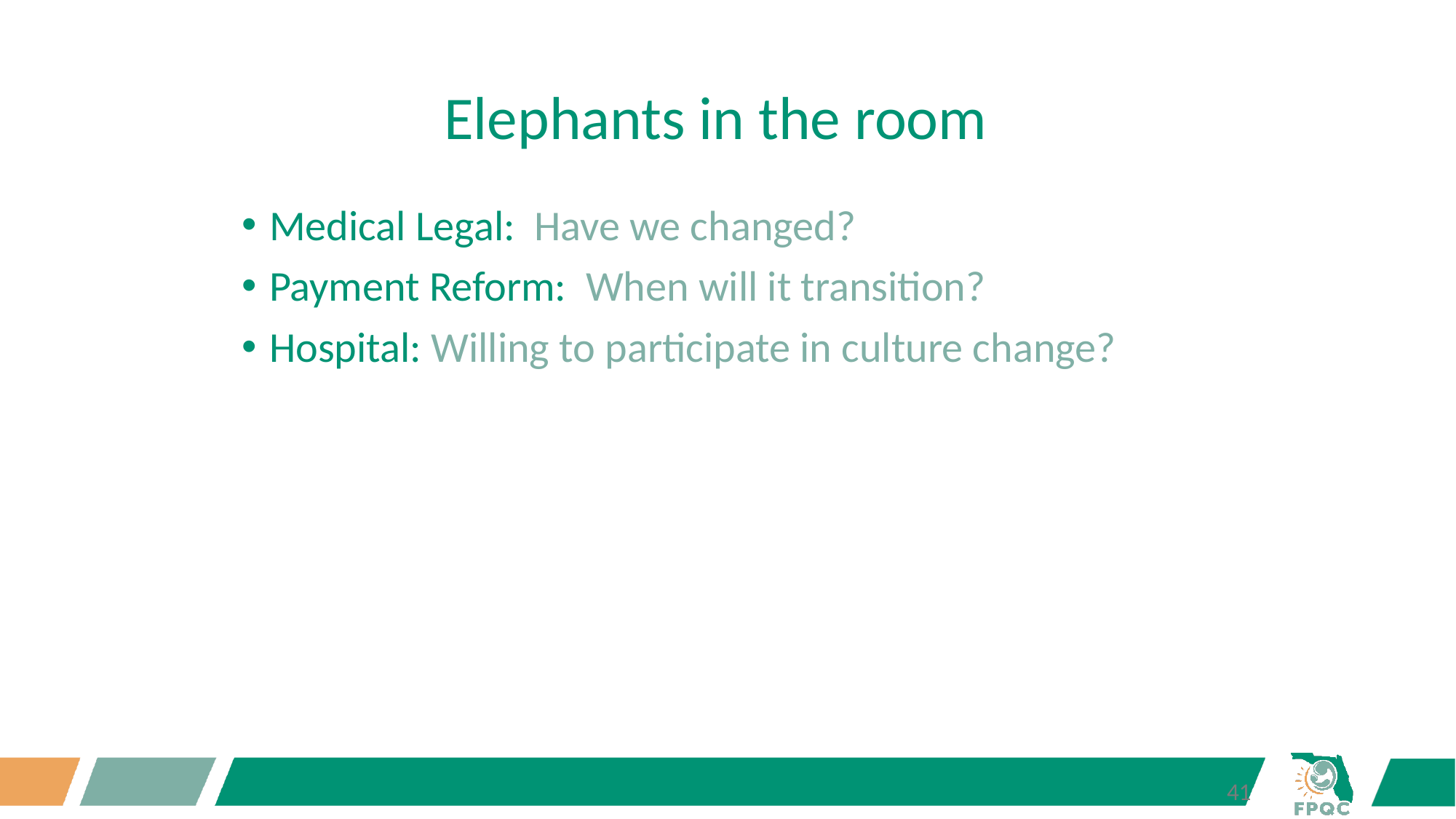

# Elephants in the room
Medical Legal:  Have we changed?
Payment Reform:  When will it transition?
Hospital: Willing to participate in culture change?
41